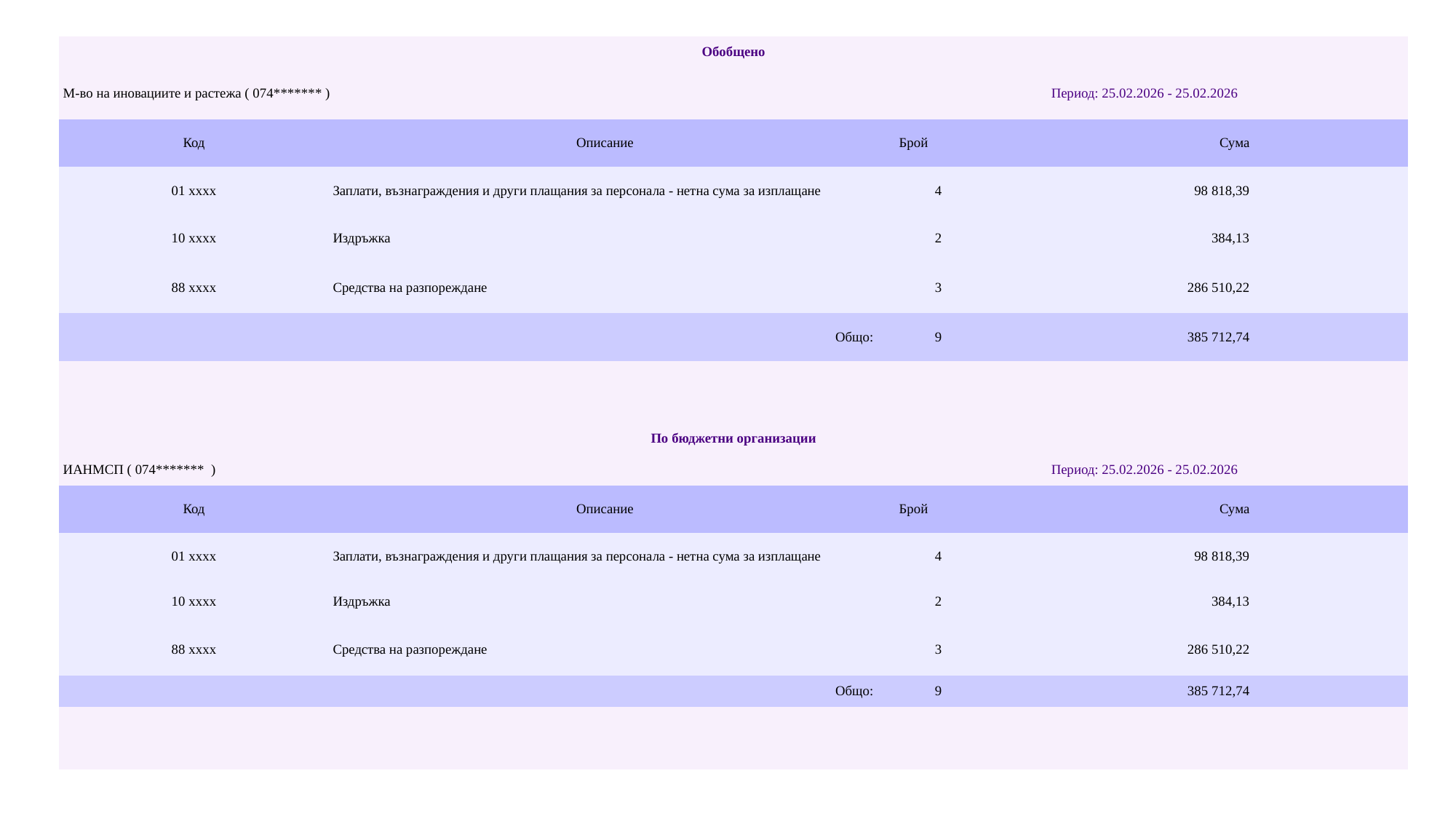

| Обобщено |  |  |  |  |
| --- | --- | --- | --- | --- |
| М-во на иновациите и растежа ( 074\*\*\*\*\*\*\* ) |  | Период: 25.02.2026 - 25.02.2026 |  |  |
| Код | Описание | Брой | Сума |  |
| 01 xxxx | Заплати, възнаграждения и други плащания за персонала - нетна сума за изплащане | 4 | 98 818,39 |  |
| 10 xxxx | Издръжка | 2 | 384,13 |  |
| 88 xxxx | Средства на разпореждане | 3 | 286 510,22 |  |
| Общо: |  | 9 | 385 712,74 |  |
|  |  |  |  |  |
|  |  |  |  |  |
| По бюджетни организации |  |  |  |  |
| ИАНМСП ( 074\*\*\*\*\*\*\* ) |  | Период: 25.02.2026 - 25.02.2026 |  |  |
| Код | Описание | Брой | Сума |  |
| 01 xxxx | Заплати, възнаграждения и други плащания за персонала - нетна сума за изплащане | 4 | 98 818,39 |  |
| 10 xxxx | Издръжка | 2 | 384,13 |  |
| 88 xxxx | Средства на разпореждане | 3 | 286 510,22 |  |
| Общо: |  | 9 | 385 712,74 |  |
|  |  |  |  |  |
|  |  |  |  |  |
#